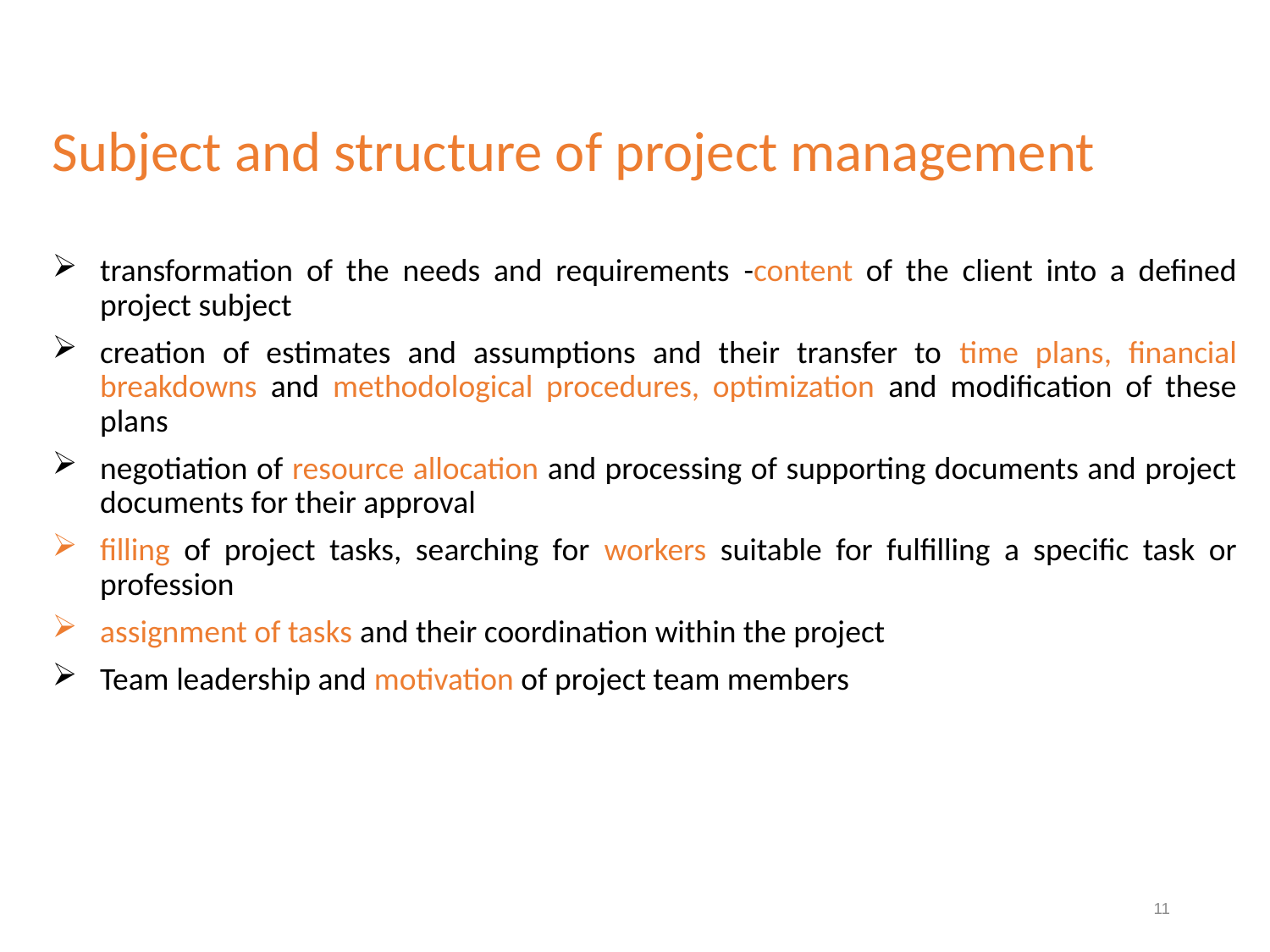

# Subject and structure of project management
transformation of the needs and requirements -content of the client into a defined project subject
creation of estimates and assumptions and their transfer to time plans, financial breakdowns and methodological procedures, optimization and modification of these plans
negotiation of resource allocation and processing of supporting documents and project documents for their approval
filling of project tasks, searching for workers suitable for fulfilling a specific task or profession
assignment of tasks and their coordination within the project
Team leadership and motivation of project team members
11